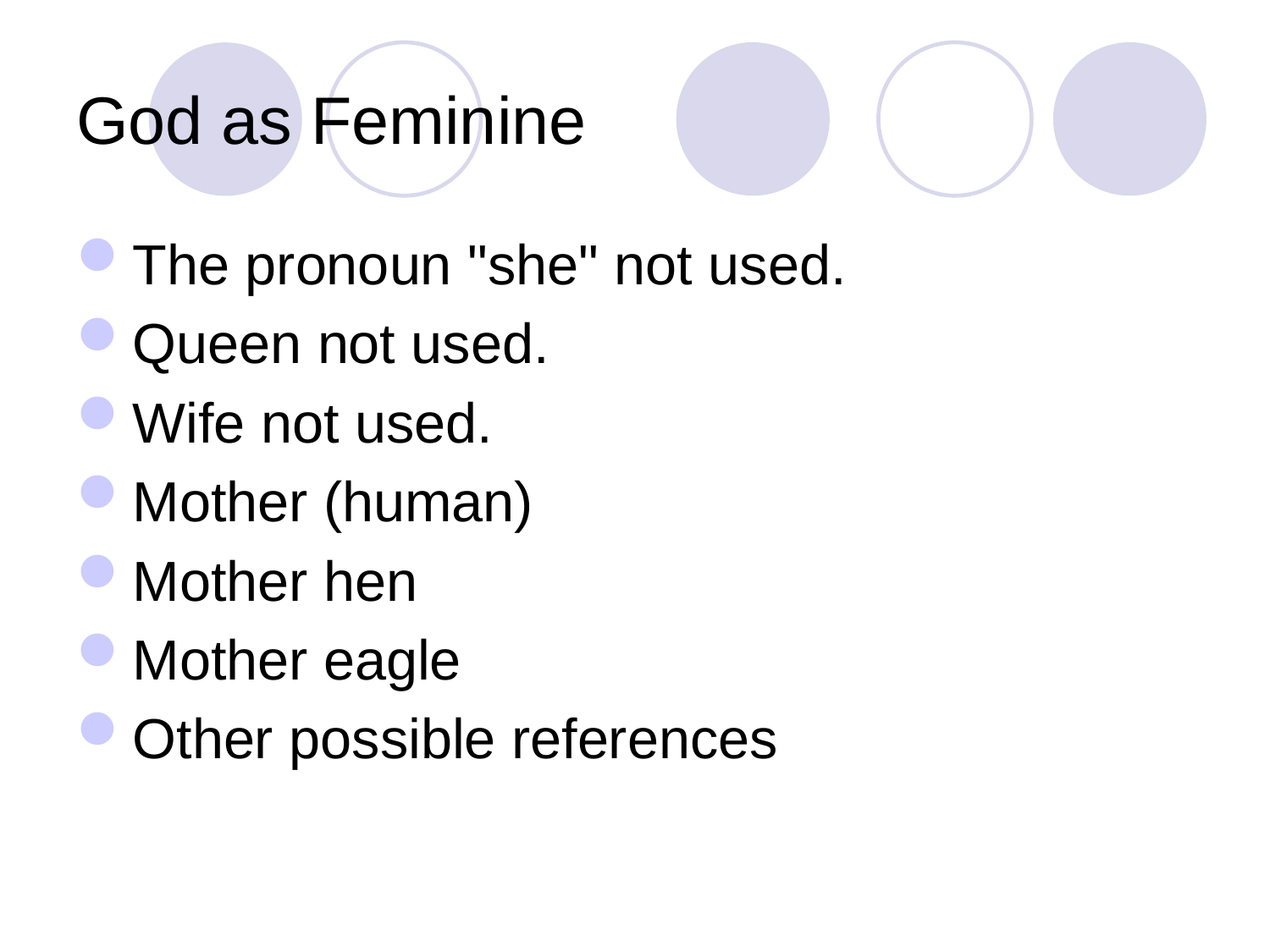

# God as Feminine
The pronoun "she" not used.
Queen not used.
Wife not used.
Mother (human)
Mother hen
Mother eagle
Other possible references